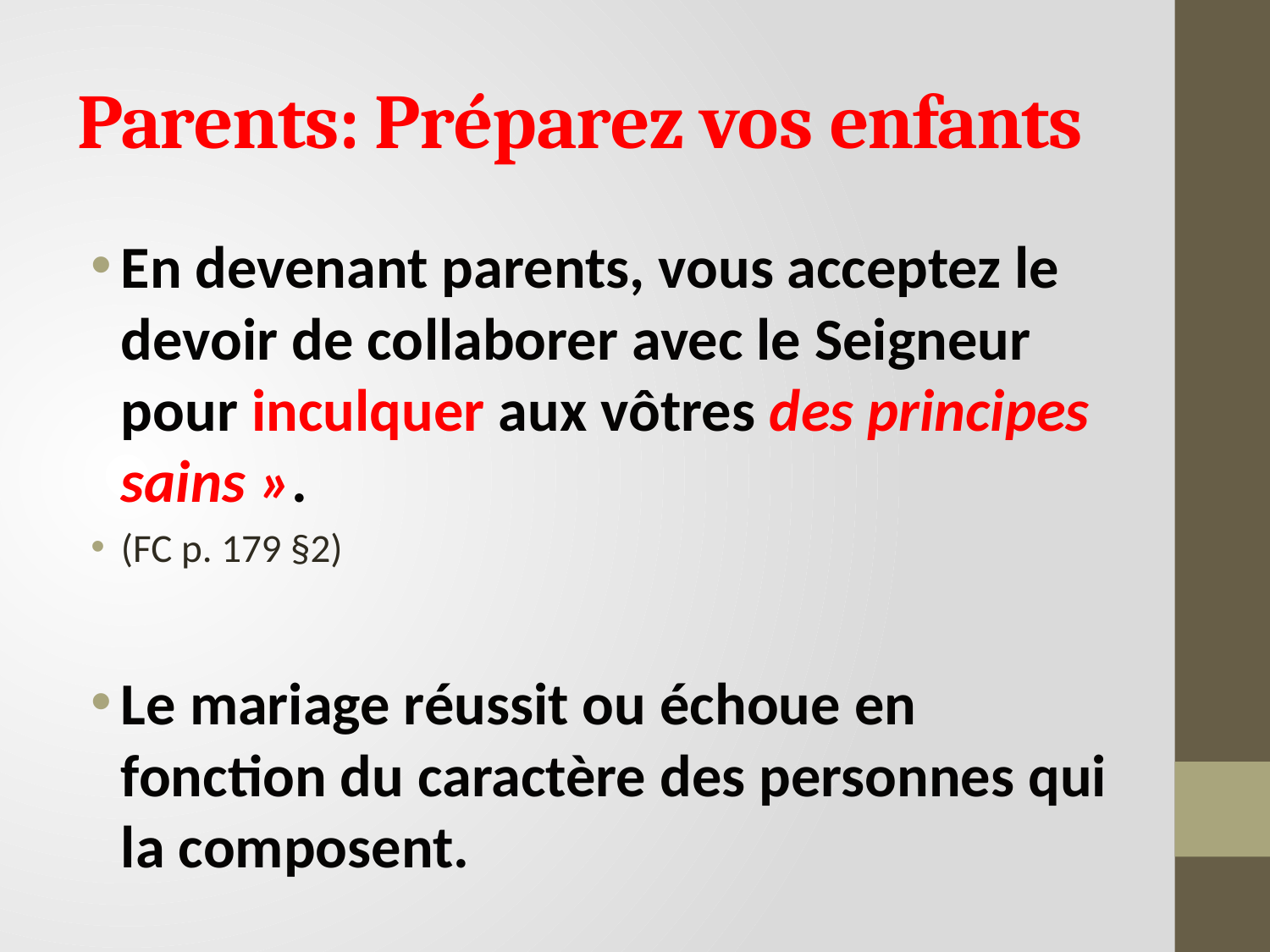

# Parents: Préparez vos enfants
En devenant parents, vous acceptez le devoir de collaborer avec le Seigneur pour inculquer aux vôtres des principes sains ».
(FC p. 179 §2)

Le mariage réussit ou échoue en fonction du caractère des personnes qui la composent.